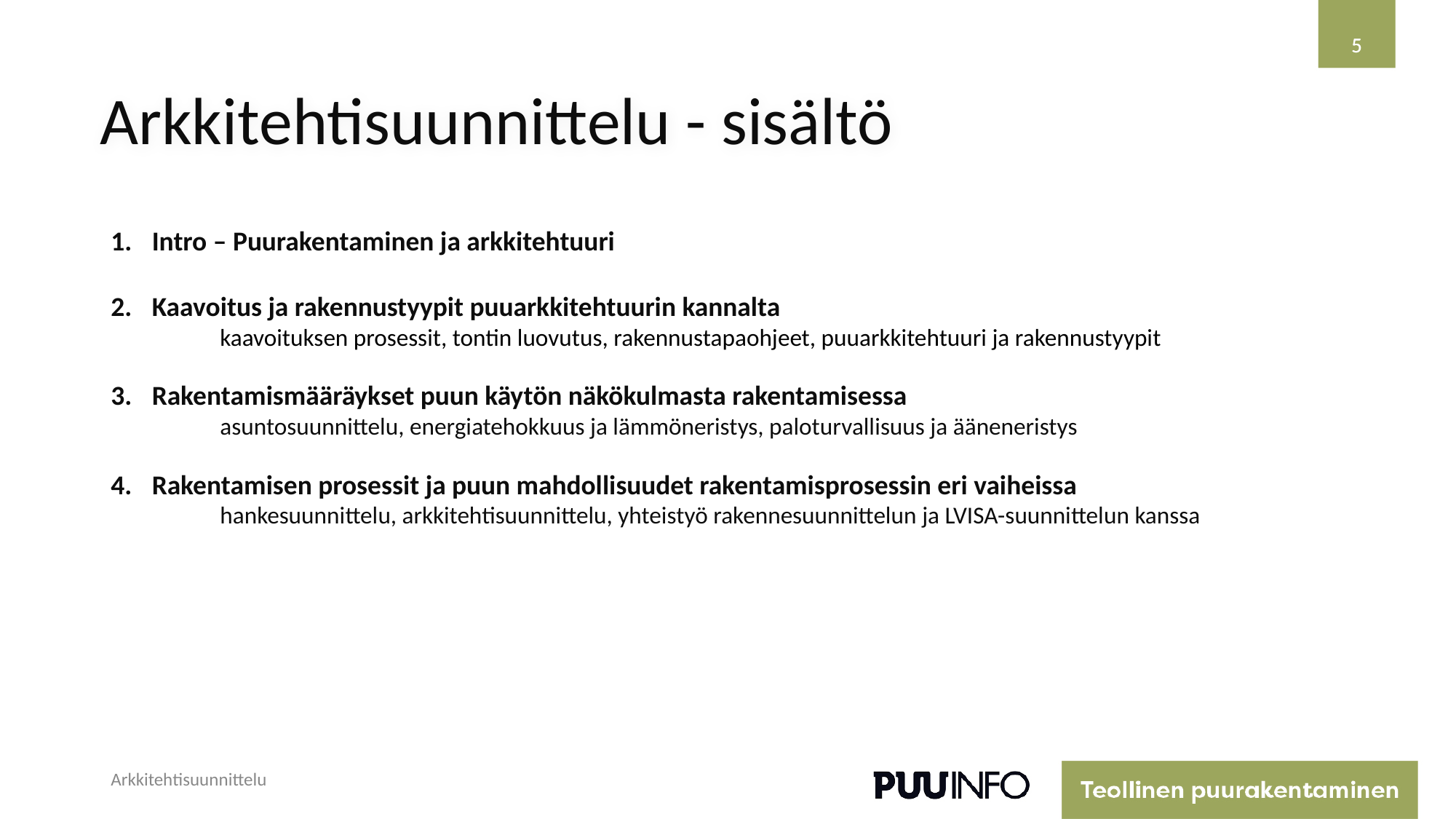

5
5
# Arkkitehtisuunnittelu - sisältö
Intro – Puurakentaminen ja arkkitehtuuri
Kaavoitus ja rakennustyypit puuarkkitehtuurin kannalta
	kaavoituksen prosessit, tontin luovutus, rakennustapaohjeet, puuarkkitehtuuri ja rakennustyypit

Rakentamismääräykset puun käytön näkökulmasta rakentamisessa
	asuntosuunnittelu, energiatehokkuus ja lämmöneristys, paloturvallisuus ja ääneneristys

Rakentamisen prosessit ja puun mahdollisuudet rakentamisprosessin eri vaiheissa
	hankesuunnittelu, arkkitehtisuunnittelu, yhteistyö rakennesuunnittelun ja LVISA-suunnittelun kanssa

Arkkitehtisuunnittelu